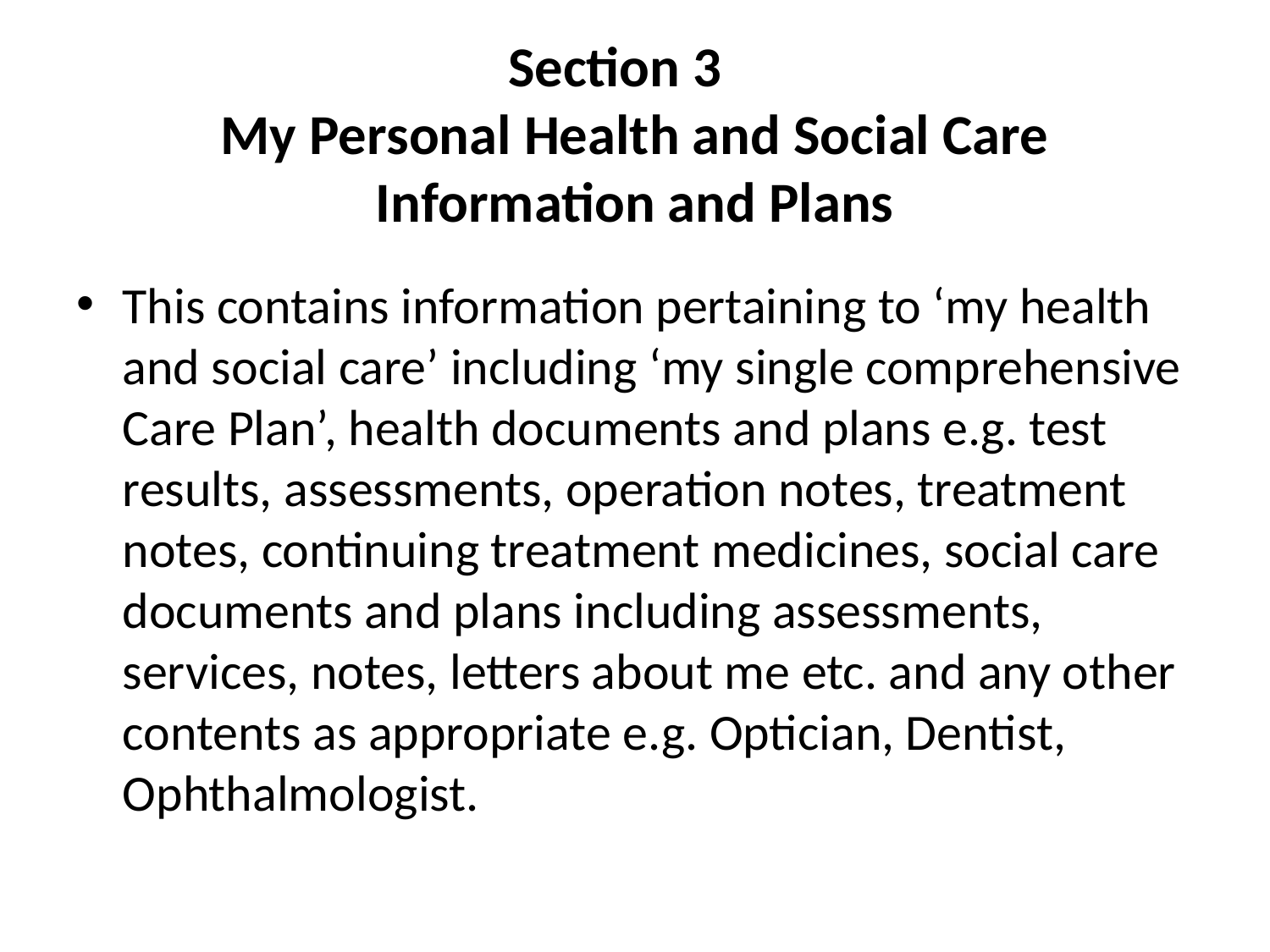

# Section 3 My Personal Health and Social Care Information and Plans
This contains information pertaining to ‘my health and social care’ including ‘my single comprehensive Care Plan’, health documents and plans e.g. test results, assessments, operation notes, treatment notes, continuing treatment medicines, social care documents and plans including assessments, services, notes, letters about me etc. and any other contents as appropriate e.g. Optician, Dentist, Ophthalmologist.